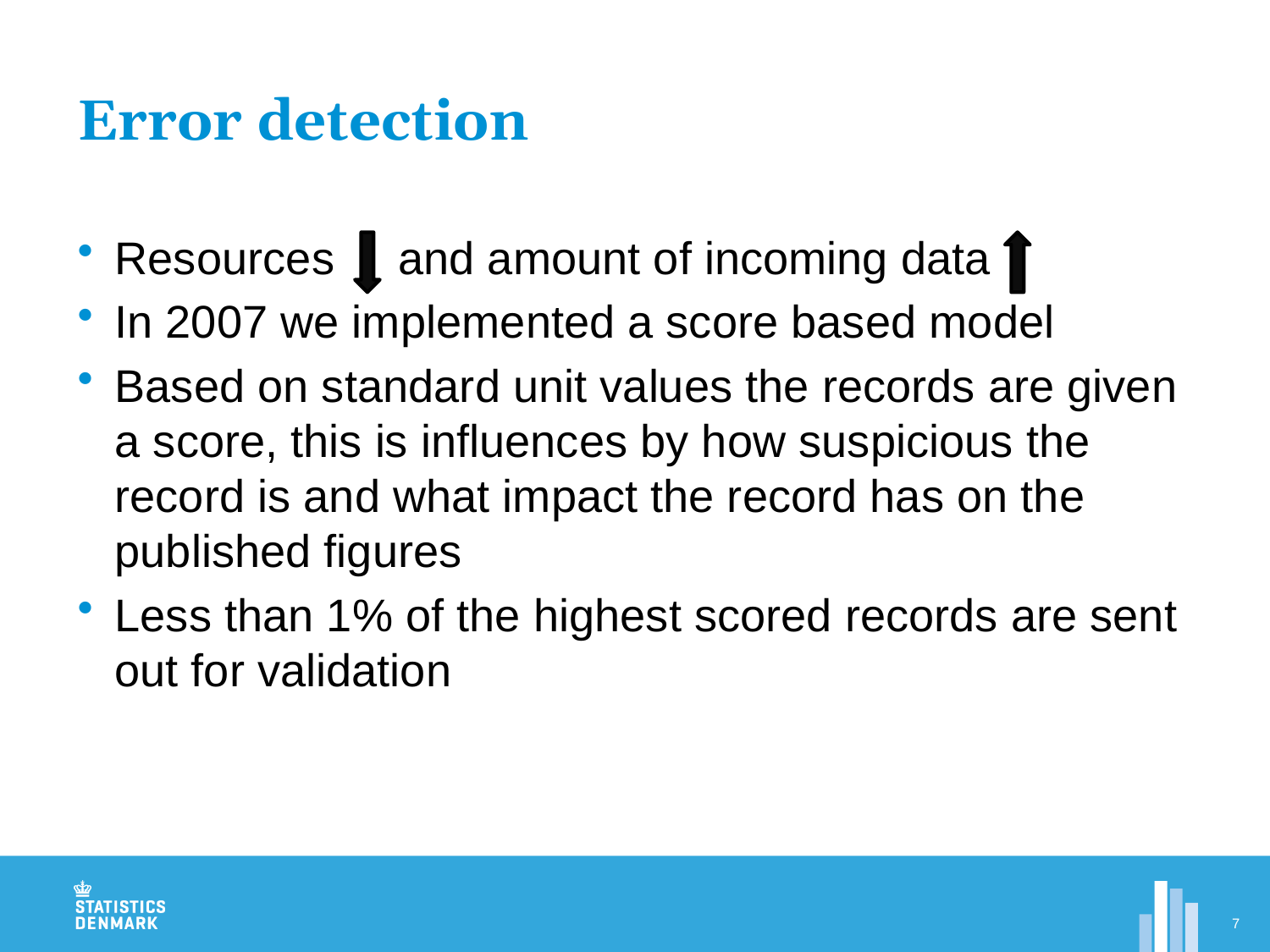

# Error detection
Resources     and amount of incoming data
In 2007 we implemented a score based model
Based on standard unit values the records are given a score, this is influences by how suspicious the record is and what impact the record has on the published figures
Less than 1% of the highest scored records are sent out for validation

7